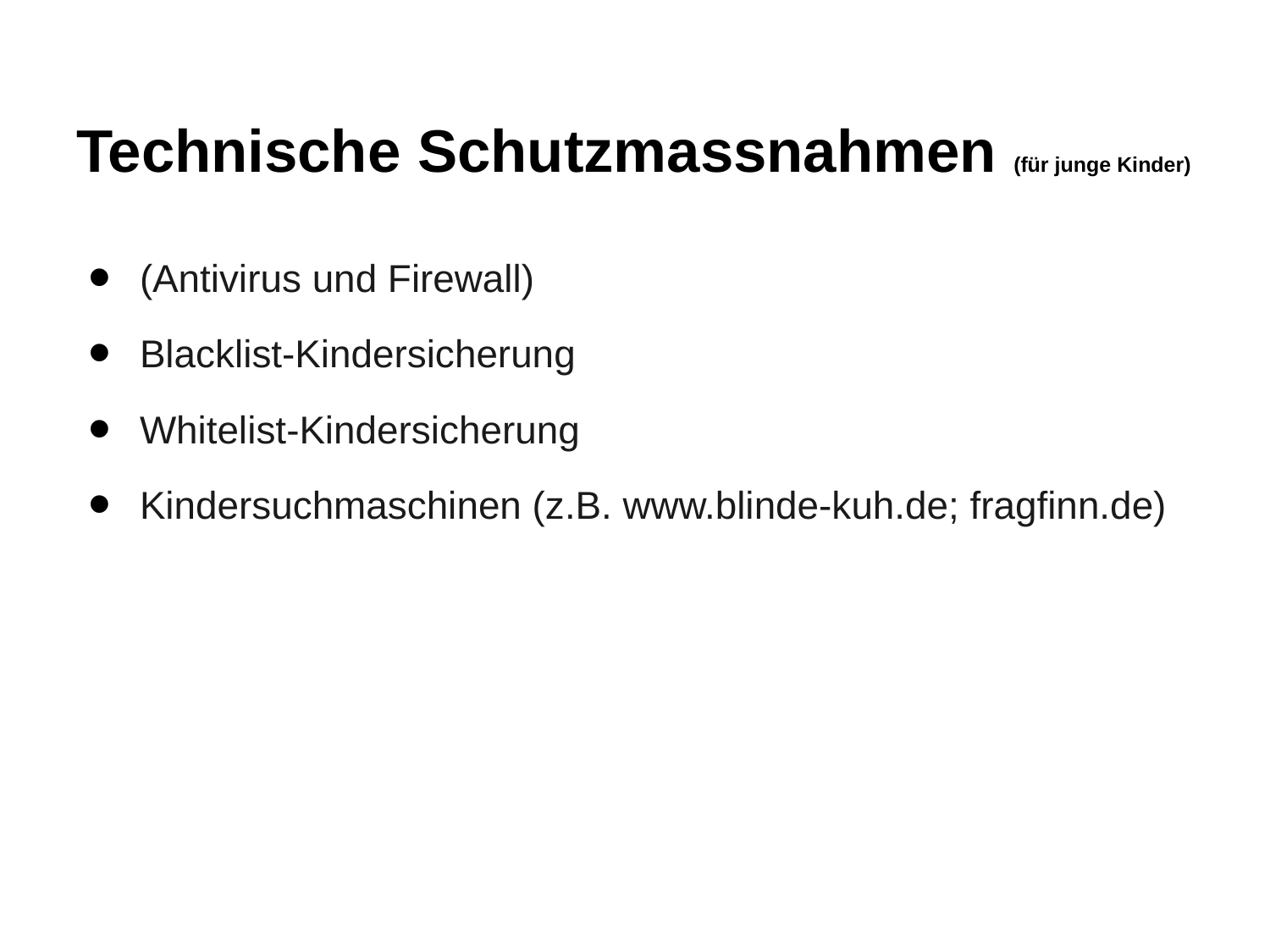

# Technische Schutzmassnahmen (für junge Kinder)
(Antivirus und Firewall)
Blacklist-Kindersicherung
Whitelist-Kindersicherung
Kindersuchmaschinen (z.B. www.blinde-kuh.de; fragfinn.de)